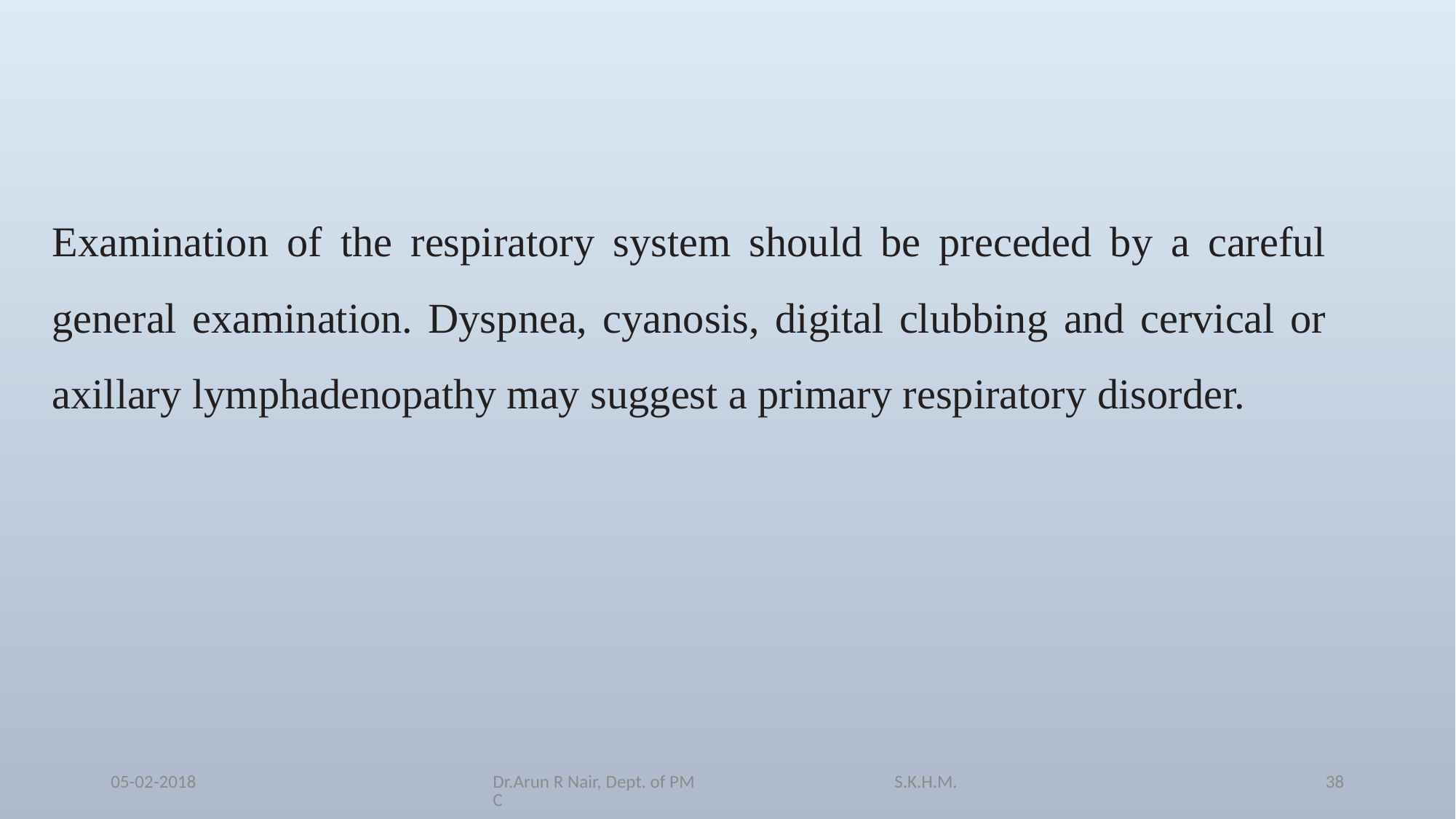

Examination of the respiratory system should be preceded by a careful general examination. Dyspnea, cyanosis, digital clubbing and cervical or axillary lymphadenopathy may suggest a primary respiratory disorder.
05-02-2018
Dr.Arun R Nair, Dept. of PM                                                S.K.H.M.C
38